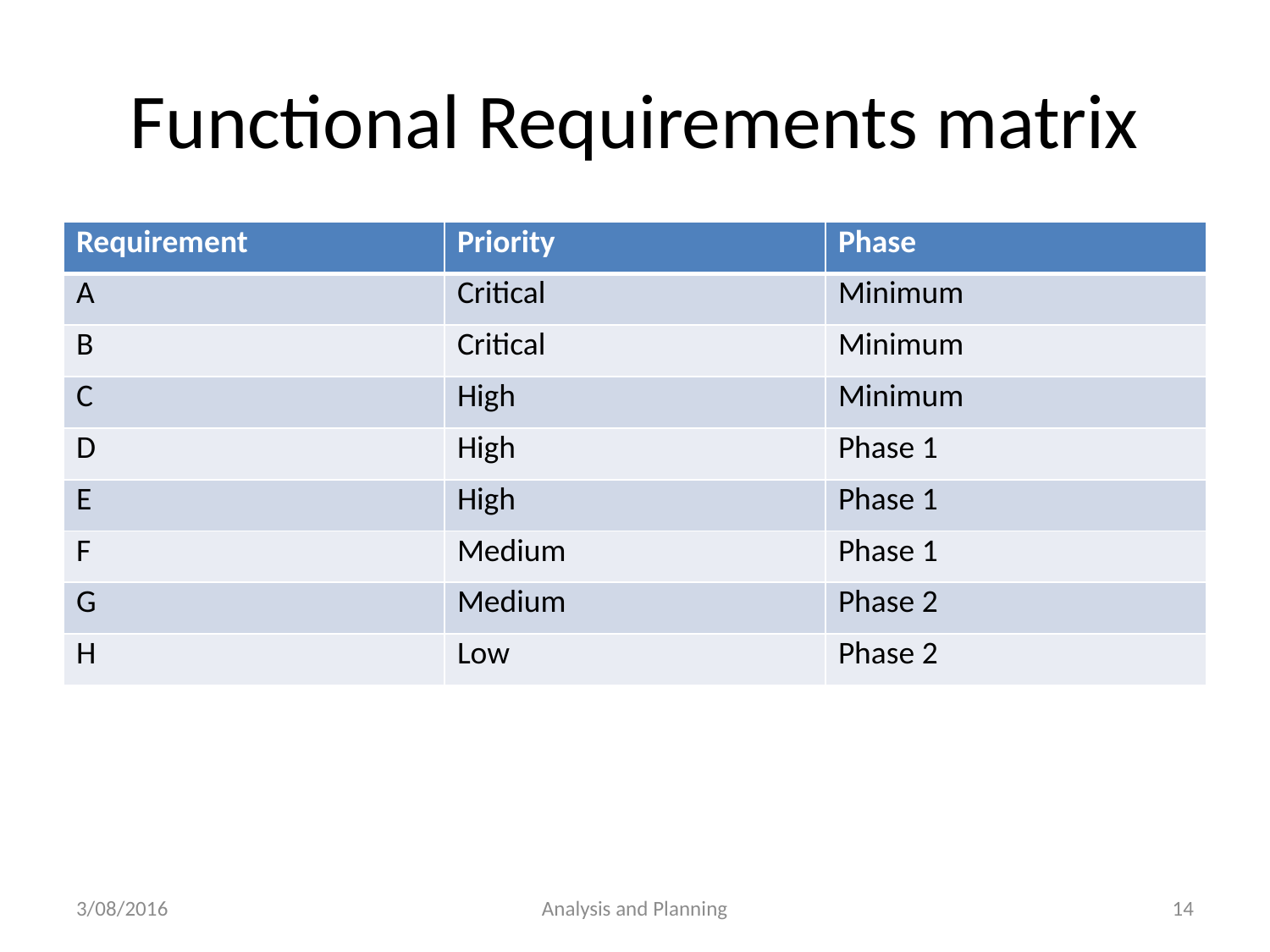

# Functional Requirements matrix
| Requirement | Priority | Phase |
| --- | --- | --- |
| A | Critical | Minimum |
| B | Critical | Minimum |
| C | High | Minimum |
| D | High | Phase 1 |
| E | High | Phase 1 |
| F | Medium | Phase 1 |
| G | Medium | Phase 2 |
| H | Low | Phase 2 |
3/08/2016
Analysis and Planning
14